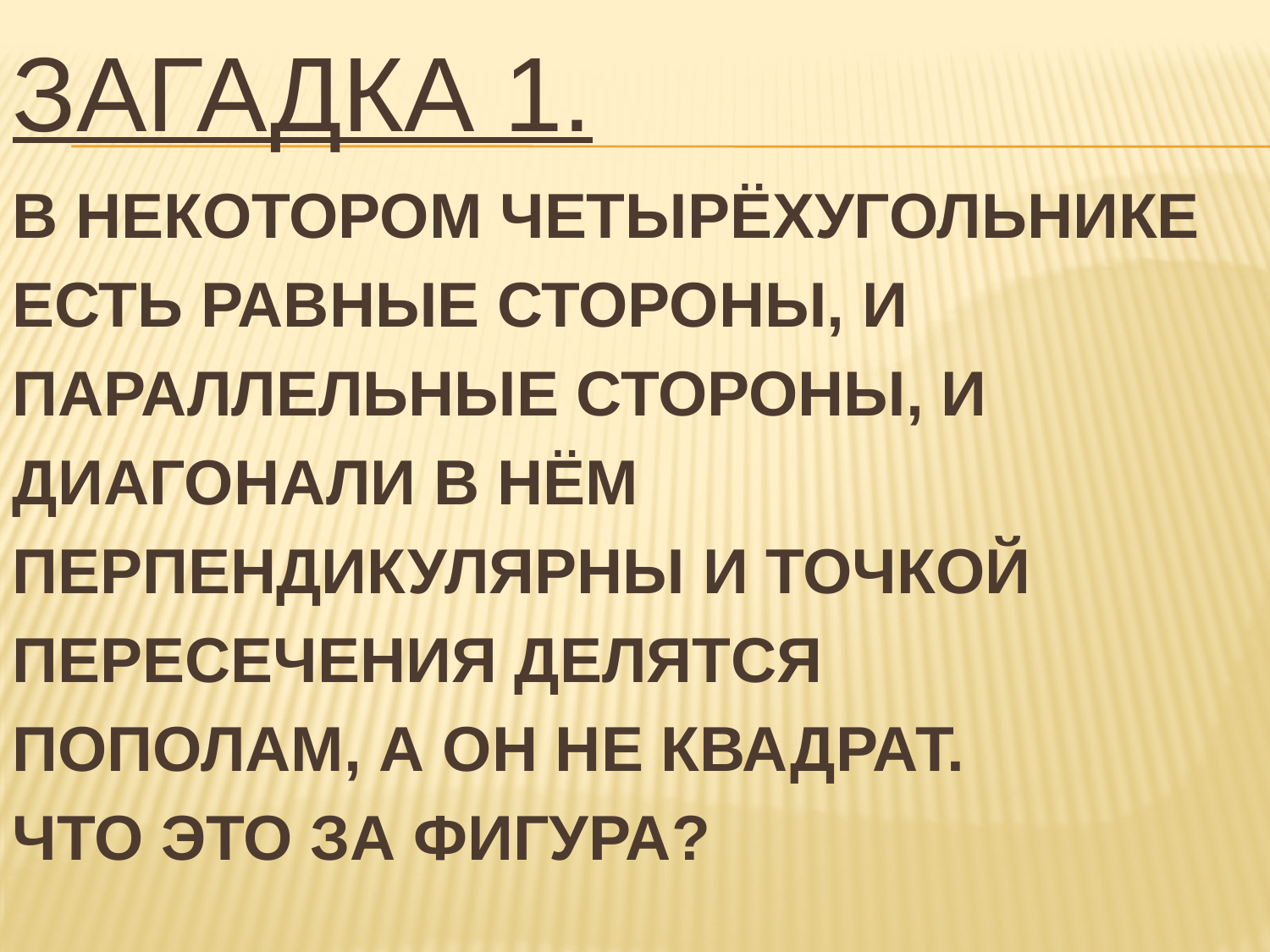

# ЗАГАДКА 1.
В НЕКОТОРОМ ЧЕТЫРЁХУГОЛЬНИКЕ
ЕСТЬ РАВНЫЕ СТОРОНЫ, И
ПАРАЛЛЕЛЬНЫЕ СТОРОНЫ, И
ДИАГОНАЛИ В НЁМ
ПЕРПЕНДИКУЛЯРНЫ И ТОЧКОЙ
ПЕРЕСЕЧЕНИЯ ДЕЛЯТСЯ
ПОПОЛАМ, А ОН НЕ КВАДРАТ.
ЧТО ЭТО ЗА ФИГУРА?